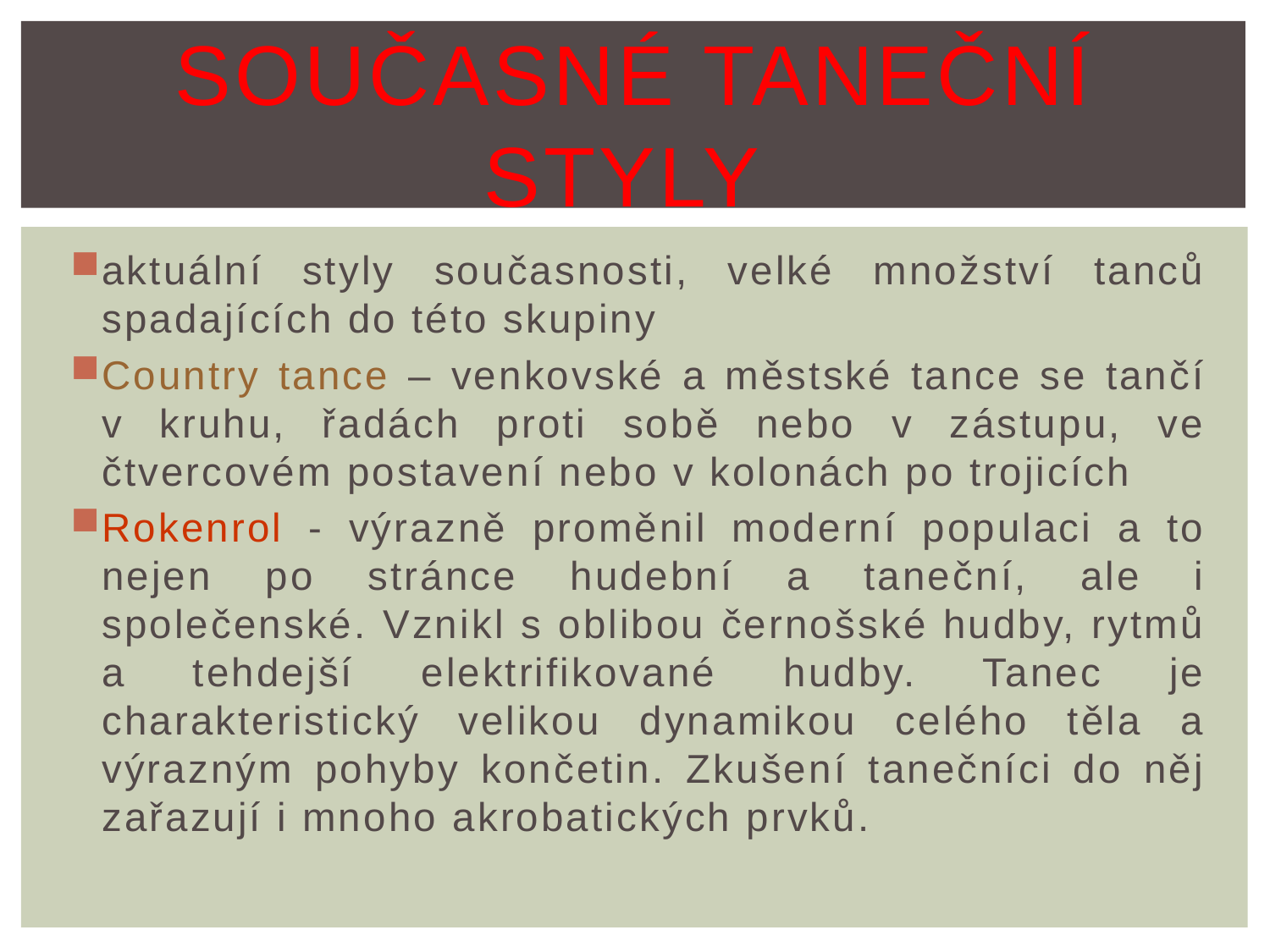

# Současné taneční styly
aktuální styly současnosti, velké množství tanců spadajících do této skupiny
Country tance – venkovské a městské tance se tančí v kruhu, řadách proti sobě nebo v zástupu, ve čtvercovém postavení nebo v kolonách po trojicích
Rokenrol - výrazně proměnil moderní populaci a to nejen po stránce hudební a taneční, ale i společenské. Vznikl s oblibou černošské hudby, rytmů a tehdejší elektrifikované hudby. Tanec je charakteristický velikou dynamikou celého těla a výrazným pohyby končetin. Zkušení tanečníci do něj zařazují i mnoho akrobatických prvků.